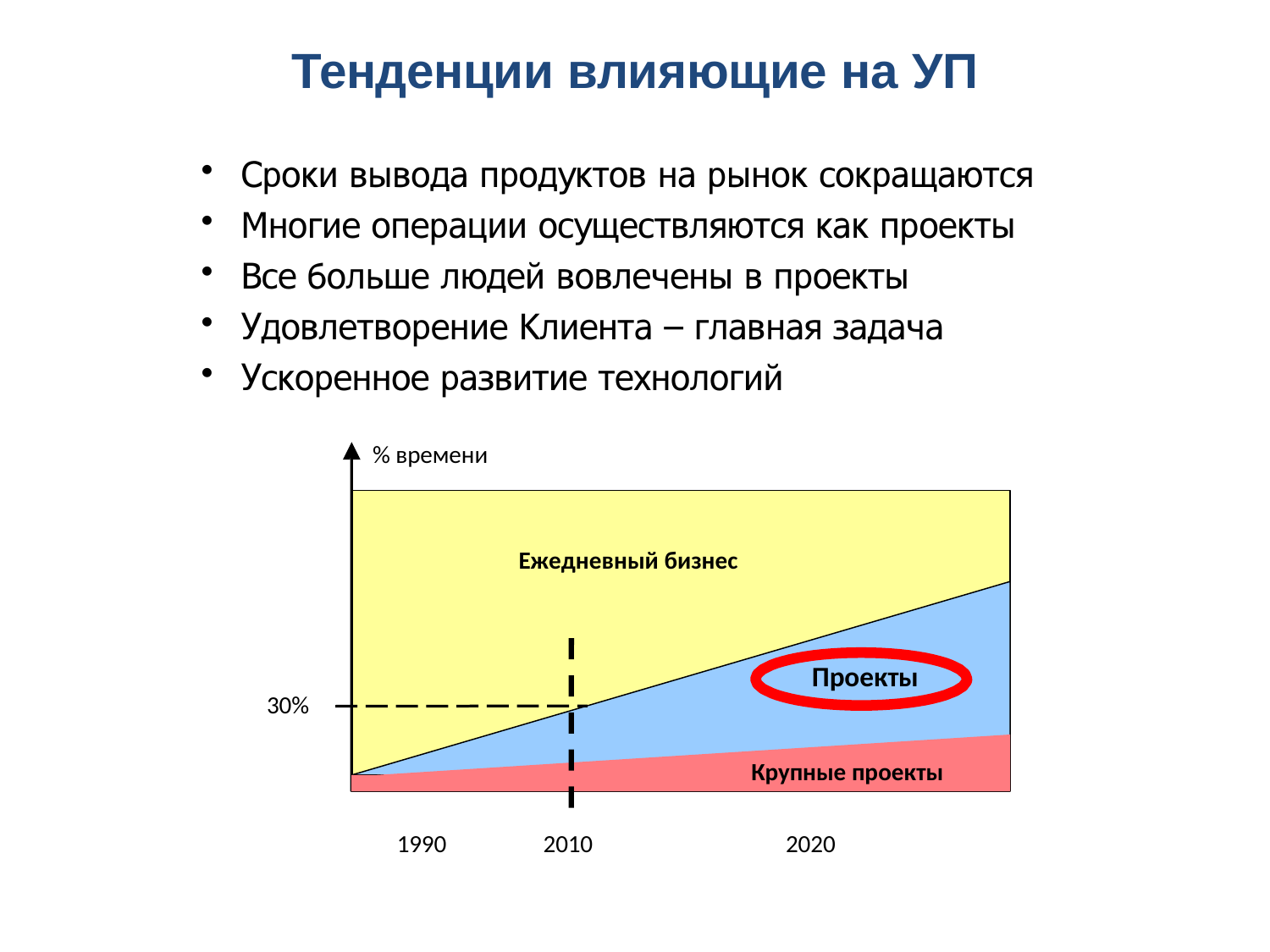

# Тенденции влияющие на УП
Сроки вывода продуктов на рынок сокращаются
Многие операции осуществляются как проекты
Все больше людей вовлечены в проекты
Удовлетворение Клиента – главная задача
Ускоренное развитие технологий

% времени

Ежедневный бизнес

Проекты
30%
Крупные проекты
1990
2010
2020